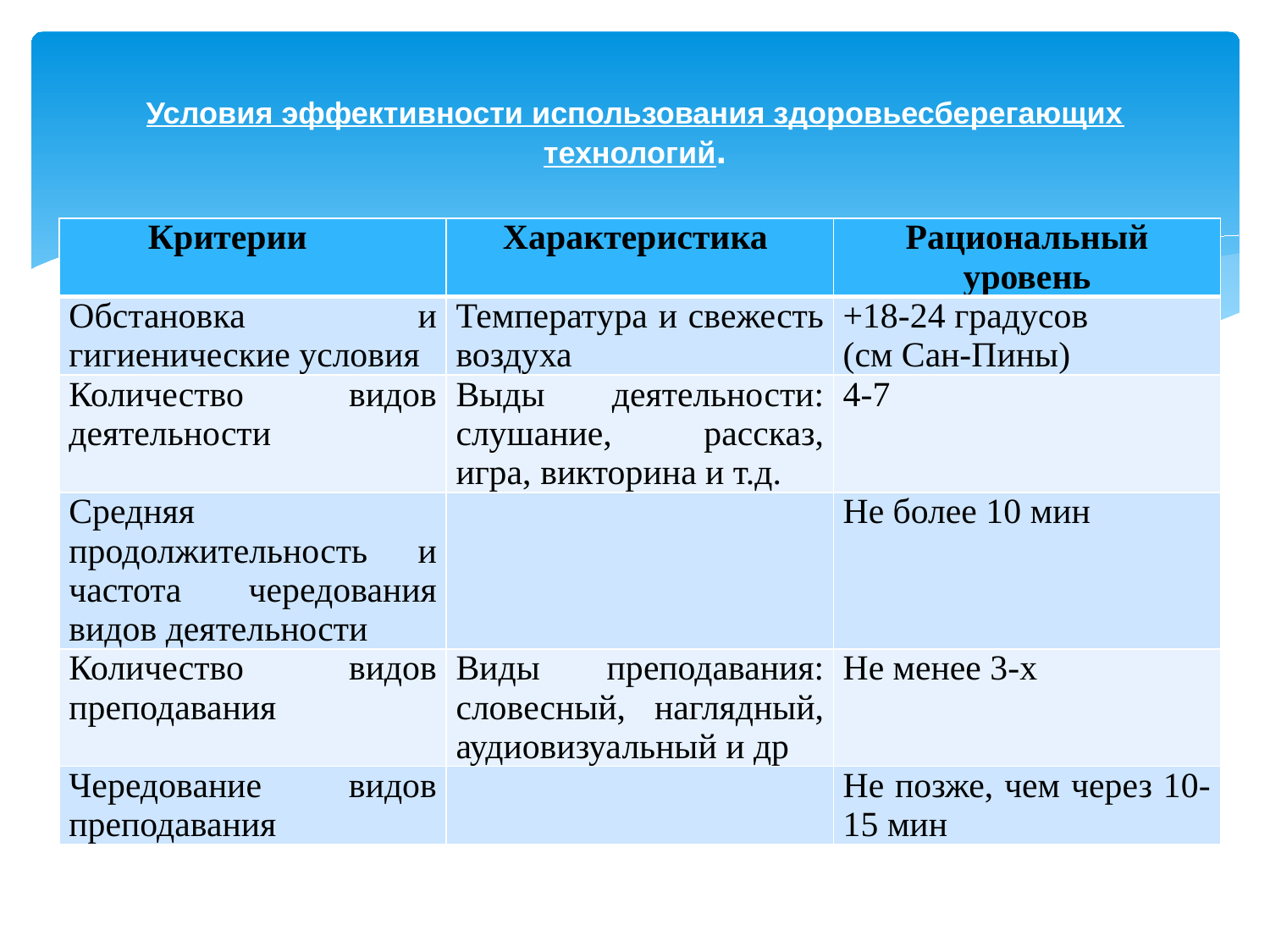

# Условия эффективности использования здоровьесберегающих технологий.
| Критерии | Характеристика | Рациональный уровень |
| --- | --- | --- |
| Обстановка и гигиенические условия | Температура и свежесть воздуха | +18-24 градусов (см Сан-Пины) |
| Количество видов деятельности | Выды деятельности: слушание, рассказ, игра, викторина и т.д. | 4-7 |
| Средняя продолжительность и частота чередования видов деятельности |  | Не более 10 мин |
| Количество видов преподавания | Виды преподавания: словесный, наглядный, аудиовизуальный и др | Не менее 3-х |
| Чередование видов преподавания |  | Не позже, чем через 10-15 мин |